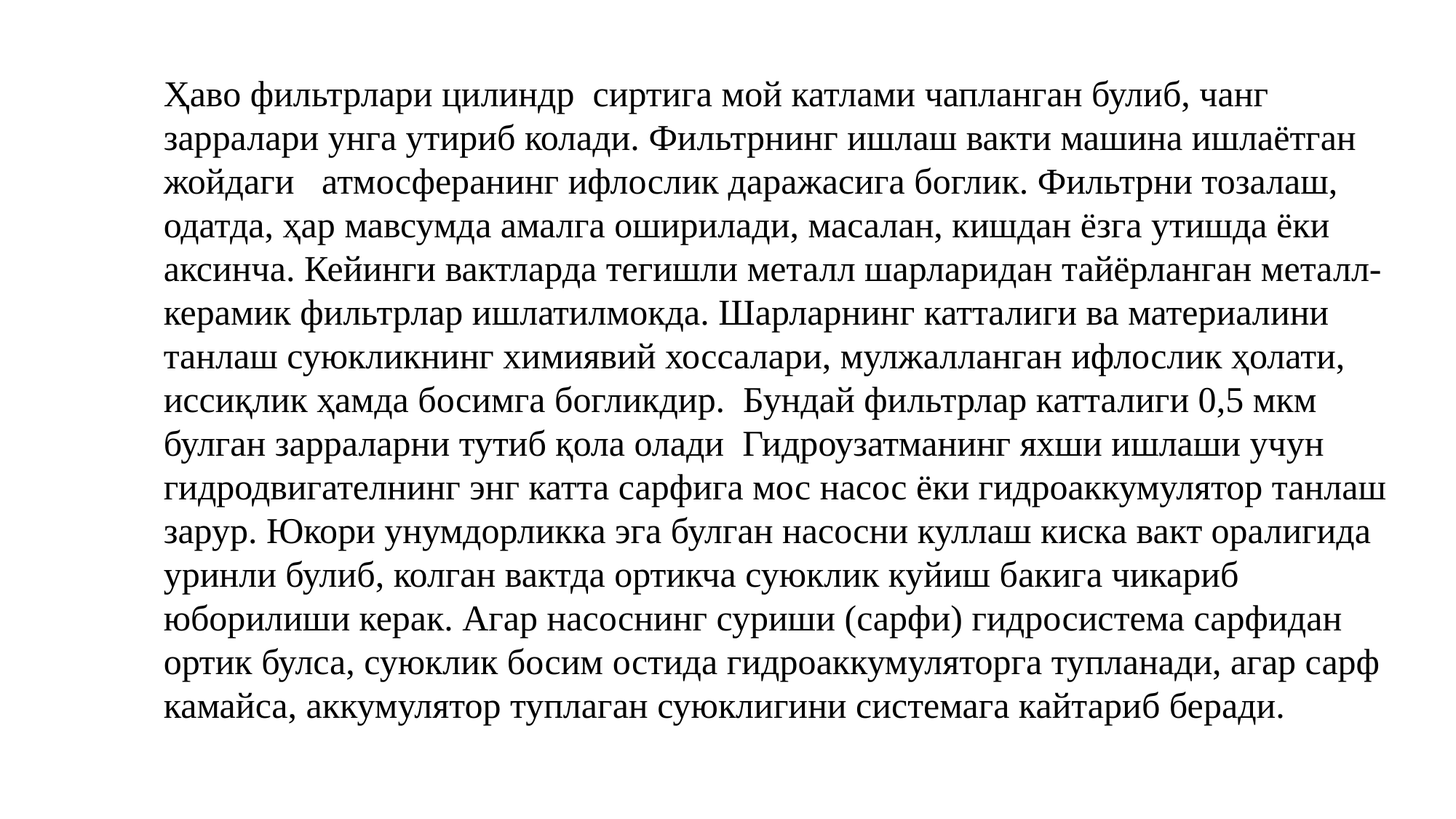

Ҳаво фильтрлари цилиндр  сиртига мой катлами чапланган булиб, чанг зарралари унга утириб колади. Фильтрнинг ишлаш вакти машина ишлаётган жойдаги   атмосферанинг ифлослик даражасига боглик. Фильтрни тозалаш, одатда, ҳар мавсумда амалга оширилади, масалан, кишдан ёзга утишда ёки аксинча. Кейинги вактларда тегишли металл шарларидан тайёрланган металл-керамик фильтрлар ишлатилмокда. Шарларнинг катталиги ва материалини танлаш суюкликнинг химиявий хоссалари, мулжалланган ифлослик ҳолати, иссиқлик ҳамда босимга богликдир.  Бундай фильтрлар катталиги 0,5 мкм булган зарраларни тутиб қола олади  Гидроузатманинг яхши ишлаши учун гидродвигателнинг энг катта сарфига мос насос ёки гидроаккумулятор танлаш зарур. Юкори унумдорликка эга булган насосни куллаш киска вакт оралигида уринли булиб, колган вактда ортикча суюклик куйиш бакига чикариб юборилиши керак. Агар насоснинг суриши (сарфи) гидросистема сарфидан ортик булса, суюклик босим остида гидроаккумуляторга тупланади, агар сарф камайса, аккумулятор туплаган суюклигини системага кайтариб беради.